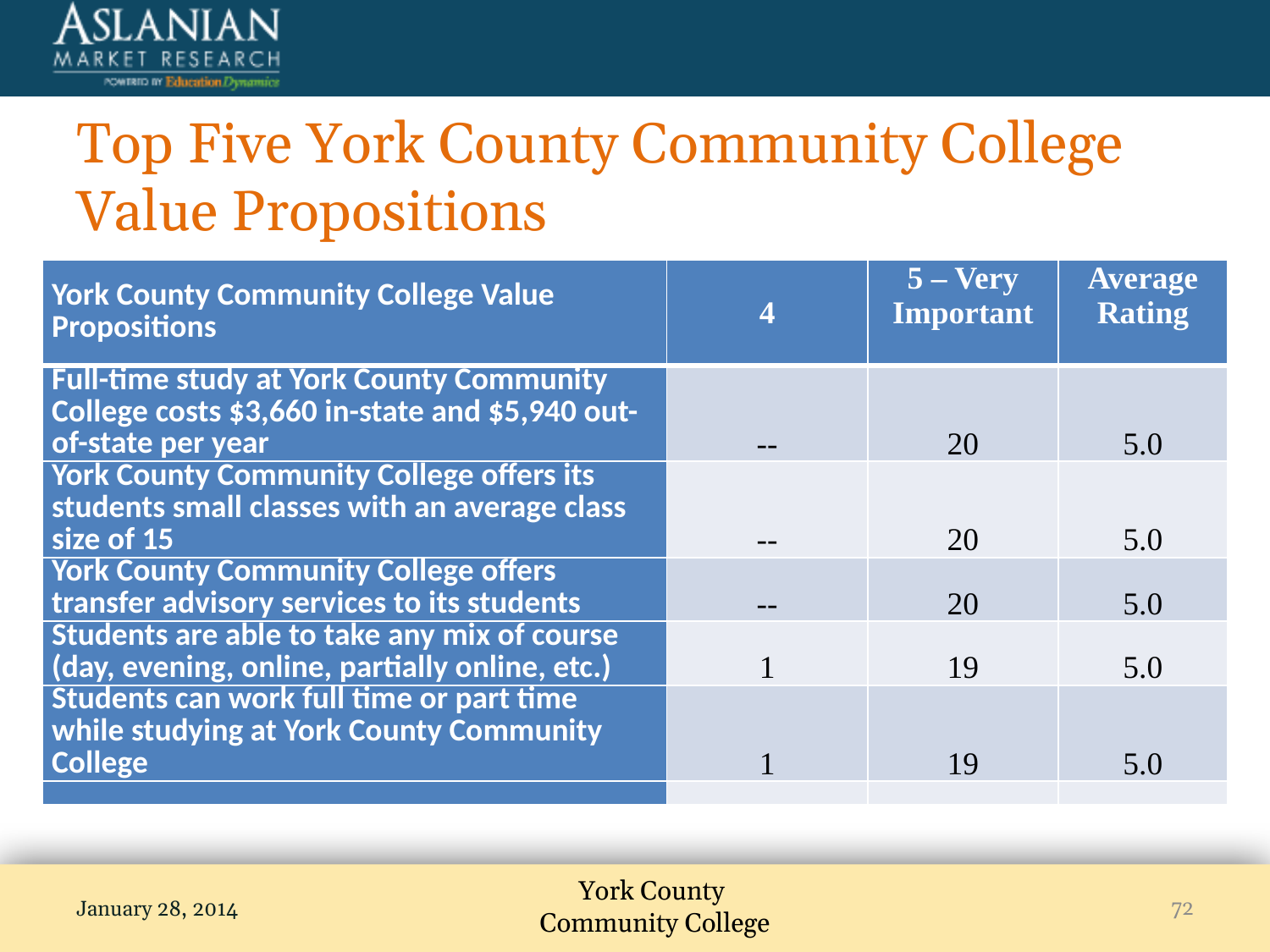

# Top Five York County Community College Value Propositions
| York County Community College Value Propositions | 4 | 5 – Very Important | Average Rating |
| --- | --- | --- | --- |
| Full-time study at York County Community College costs $3,660 in-state and $5,940 out-of-state per year | -- | 20 | 5.0 |
| York County Community College offers its students small classes with an average class size of 15 | -- | 20 | 5.0 |
| York County Community College offers transfer advisory services to its students | -- | 20 | 5.0 |
| Students are able to take any mix of course (day, evening, online, partially online, etc.) | 1 | 19 | 5.0 |
| Students can work full time or part time while studying at York County Community College | 1 | 19 | 5.0 |
|  |  |  |  |
January 28, 2014
72